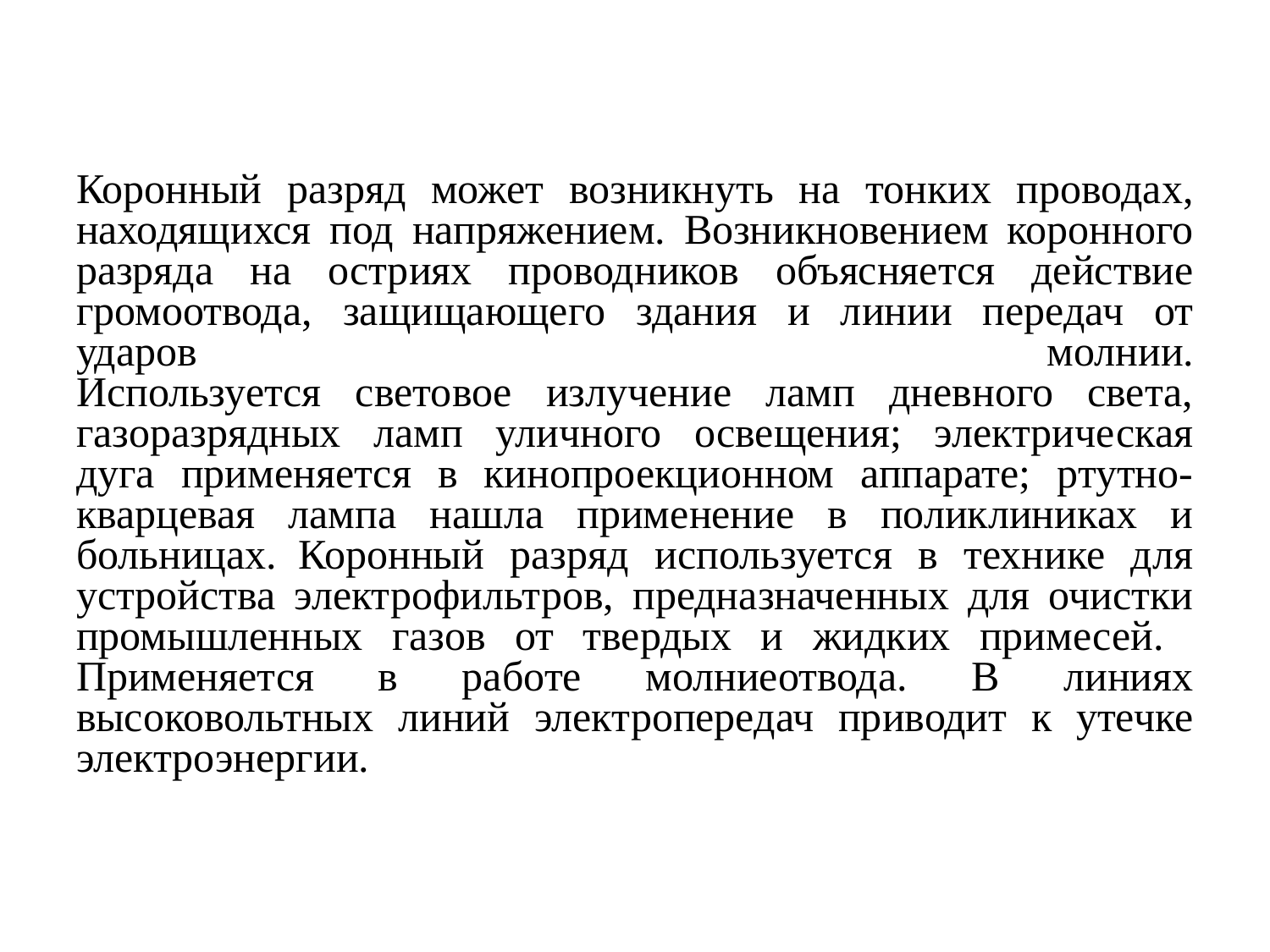

# Коронный разряд может возникнуть на тонких проводах, находящихся под напряжением. Возникновением коронного разряда на остриях проводников объясняется действие громоотвода, защищающего здания и линии передач от ударов молнии. Используется световое излучение ламп дневного света, газоразрядных ламп уличного освещения; электрическая дуга применяется в кинопроекционном аппарате; ртутно-кварцевая лампа нашла применение в поликлиниках и больницах. Коронный разряд используется в технике для устройства электрофильтров, предназначенных для очистки промышленных газов от твердых и жидких примесей. Применяется в работе молниеотвода. В линиях высоковольтных линий электропередач приводит к утечке электроэнергии.